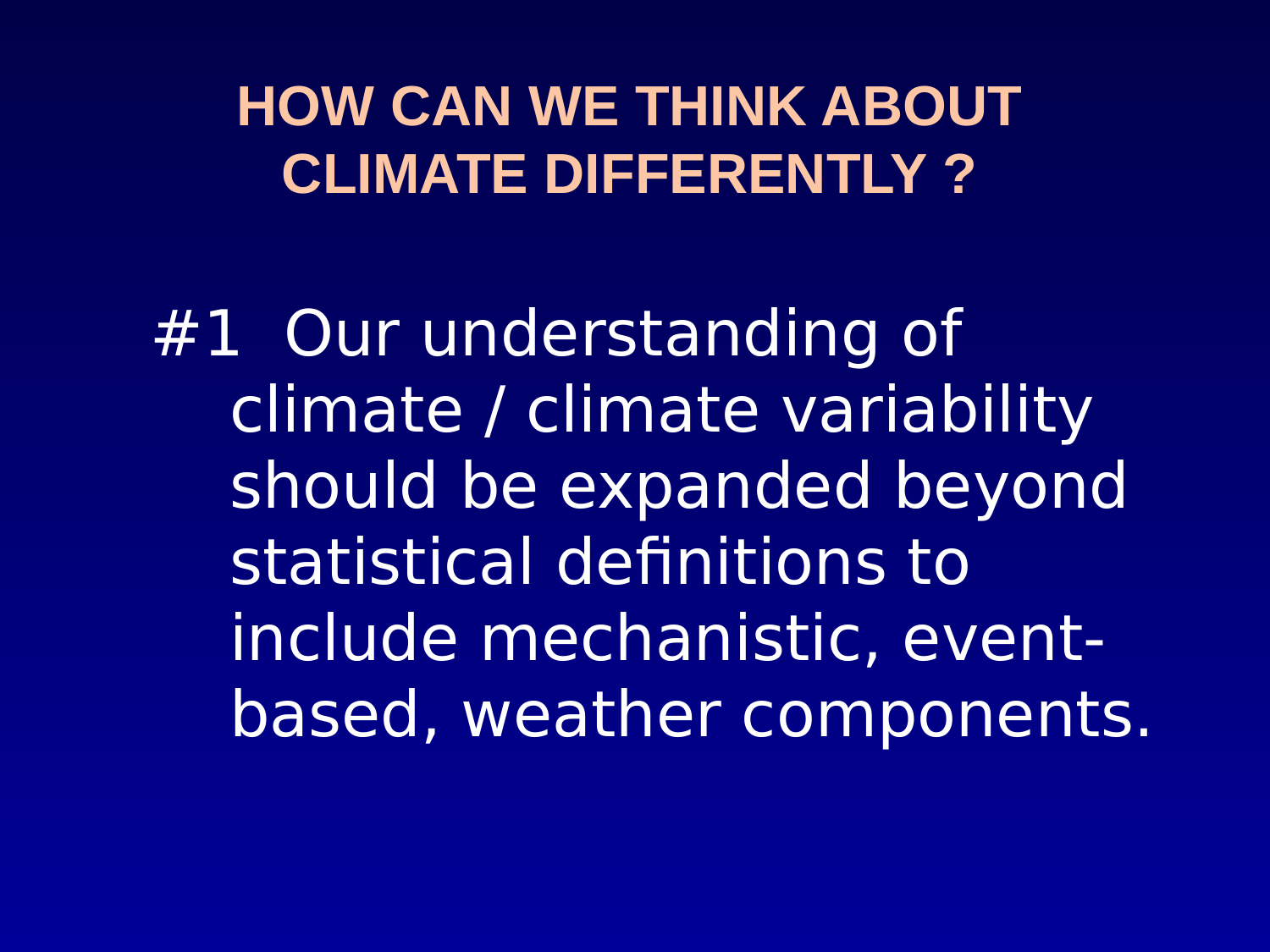

HOW CAN WE THINK ABOUT CLIMATE DIFFERENTLY ?
#1  Our understanding of climate / climate variability should be expanded beyond statistical definitions to include mechanistic, event-based, weather components.